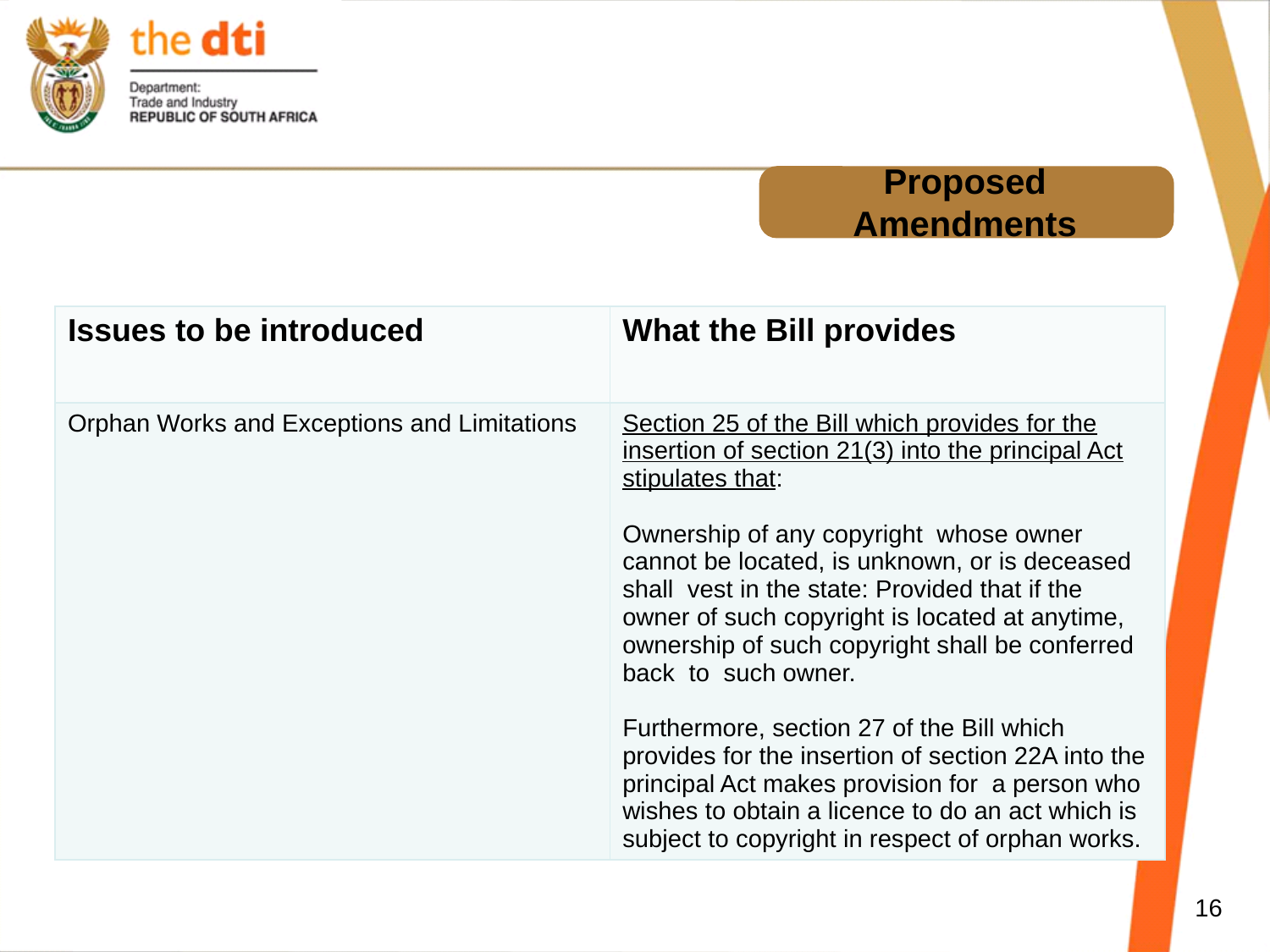

# Proposed Amendments
| Issues to be introduced | What the Bill provides |
| --- | --- |
| Orphan Works and Exceptions and Limitations | Section 25 of the Bill which provides for the insertion of section 21(3) into the principal Act stipulates that: Ownership of any copyright whose owner cannot be located, is unknown, or is deceased shall vest in the state: Provided that if the owner of such copyright is located at anytime, ownership of such copyright shall be conferred back to such owner. Furthermore, section 27 of the Bill which provides for the insertion of section 22A into the principal Act makes provision for a person who wishes to obtain a licence to do an act which is subject to copyright in respect of orphan works. |
16